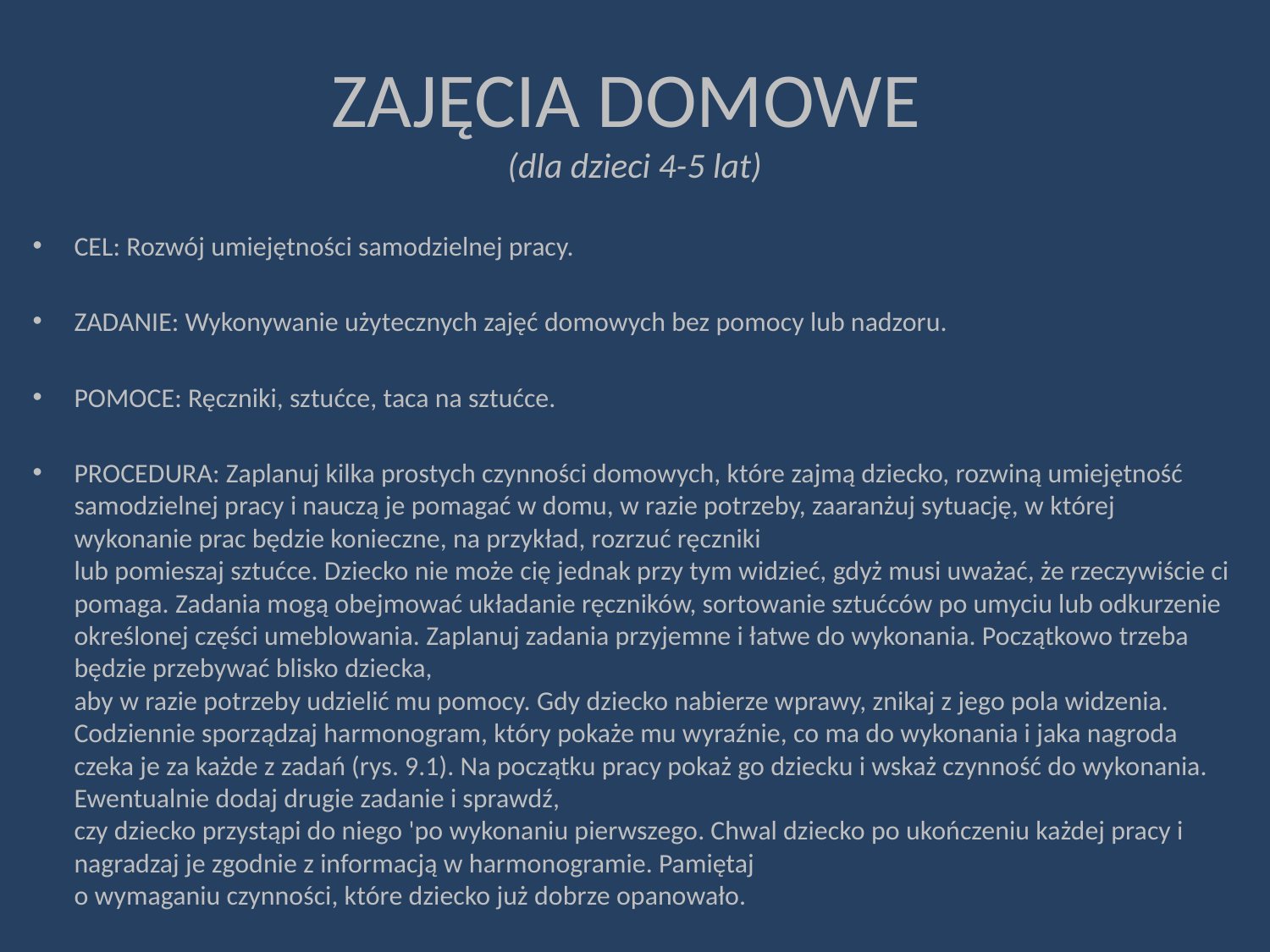

# ZAJĘCIA DOMOWE (dla dzieci 4-5 lat)
CEL: Rozwój umiejętności samodzielnej pracy.

ZADANIE: Wykonywanie użytecznych zajęć domowych bez pomocy lub nadzoru.

POMOCE: Ręczniki, sztućce, taca na sztućce.

PROCEDURA: Zaplanuj kilka prostych czynności domowych, które zajmą dziecko, rozwiną umiejętność samodzielnej pracy i nauczą je pomagać w domu, w razie potrzeby, zaaranżuj sytuację, w której wykonanie prac będzie konieczne, na przykład, rozrzuć ręczniki
lub pomieszaj sztućce. Dziecko nie może cię jednak przy tym widzieć, gdyż musi uważać, że rzeczywiście ci pomaga. Zadania mogą obejmować układanie ręczników, sortowanie sztućców po umyciu lub odkurzenie określonej części umeblowania. Zaplanuj zadania przyjemne i łatwe do wykonania. Początkowo trzeba będzie przebywać blisko dziecka,
aby w razie potrzeby udzielić mu pomocy. Gdy dziecko nabierze wprawy, znikaj z jego pola widzenia. Codziennie sporządzaj harmonogram, który pokaże mu wyraźnie, co ma do wykonania i jaka nagroda czeka je za każde z zadań (rys. 9.1). Na początku pracy pokaż go dziecku i wskaż czynność do wykonania. Ewentualnie dodaj drugie zadanie i sprawdź,
czy dziecko przystąpi do niego 'po wykonaniu pierwszego. Chwal dziecko po ukończeniu każdej pracy i nagradzaj je zgodnie z informacją w harmonogramie. Pamiętaj
o wymaganiu czynności, które dziecko już dobrze opanowało.